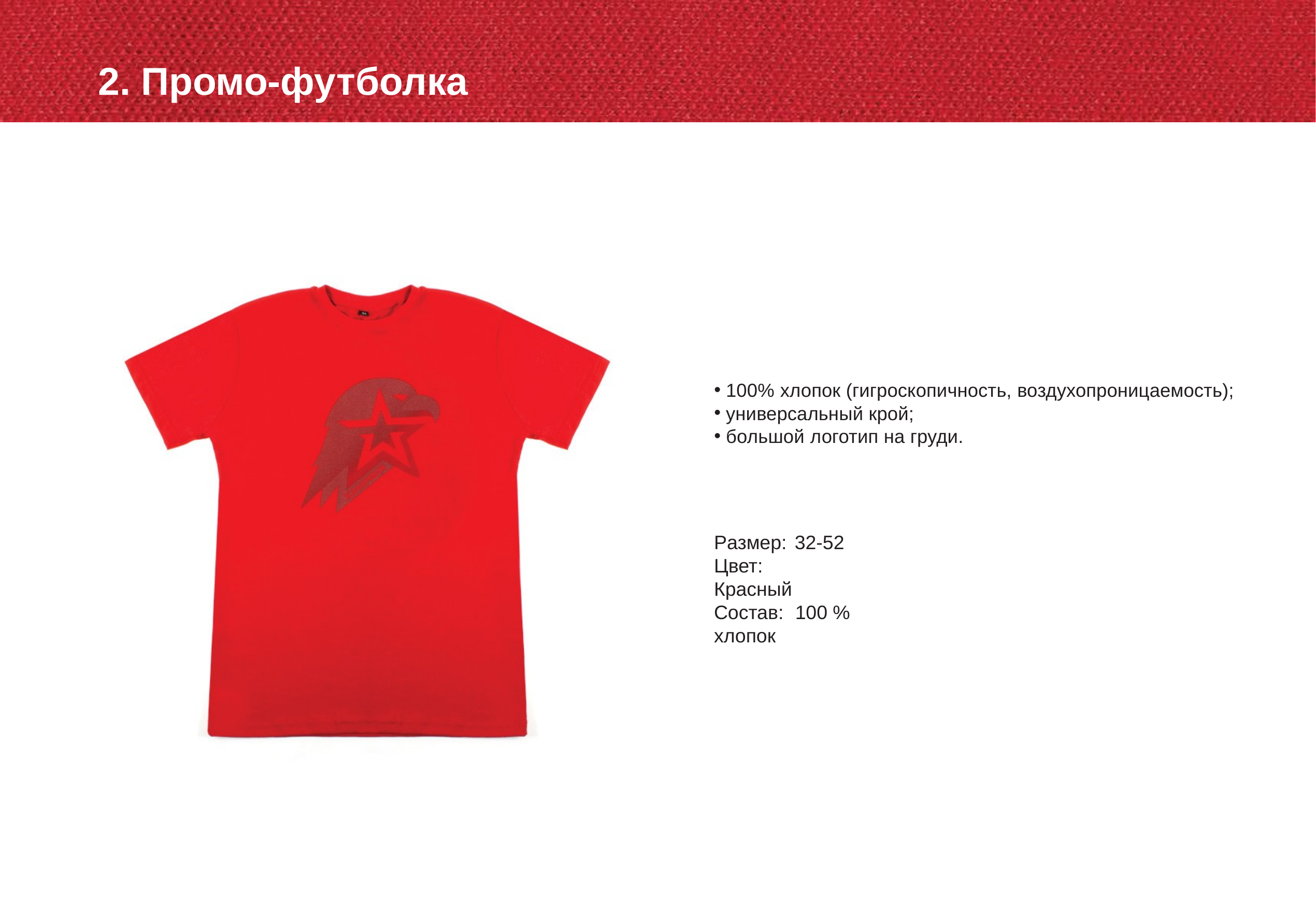

# 2. Промо-футболка

100% хлопок (гигроскопичность, воздухопроницаемость);
универсальный крой;
большой логотип на груди.
Размер: 32-52 Цвет:	Красный
Состав:  100 % хлопок